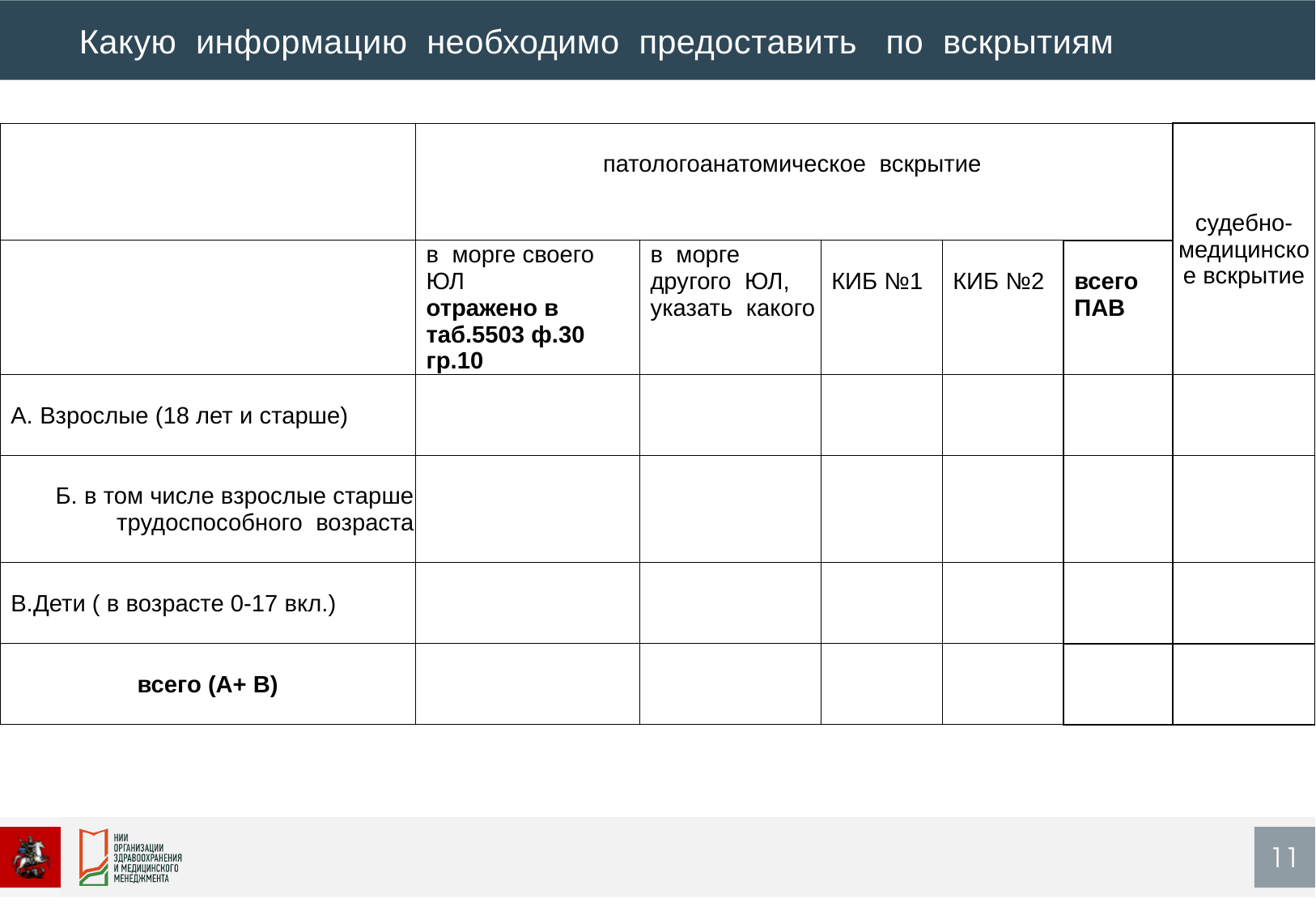

Какую  информацию  необходимо  предоставить   по  вскрытиям
|  | патологоанатомическое вскрытие |  |  |  |  | судебно-медицинское вскрытие |
| --- | --- | --- | --- | --- | --- | --- |
|  | в морге своего ЮЛ отражено в таб.5503 ф.30 гр.10 | в морге другого ЮЛ, указать какого | КИБ №1 | КИБ №2 | всего ПАВ |  |
| А. Взрослые (18 лет и старше) |  |  |  |  |  |  |
| Б. в том числе взрослые старше трудоспособного возраста |  |  |  |  |  |  |
| В.Дети ( в возрасте 0-17 вкл.) |  |  |  |  |  |  |
| всего (А+ В) |  |  |  |  |  |  |